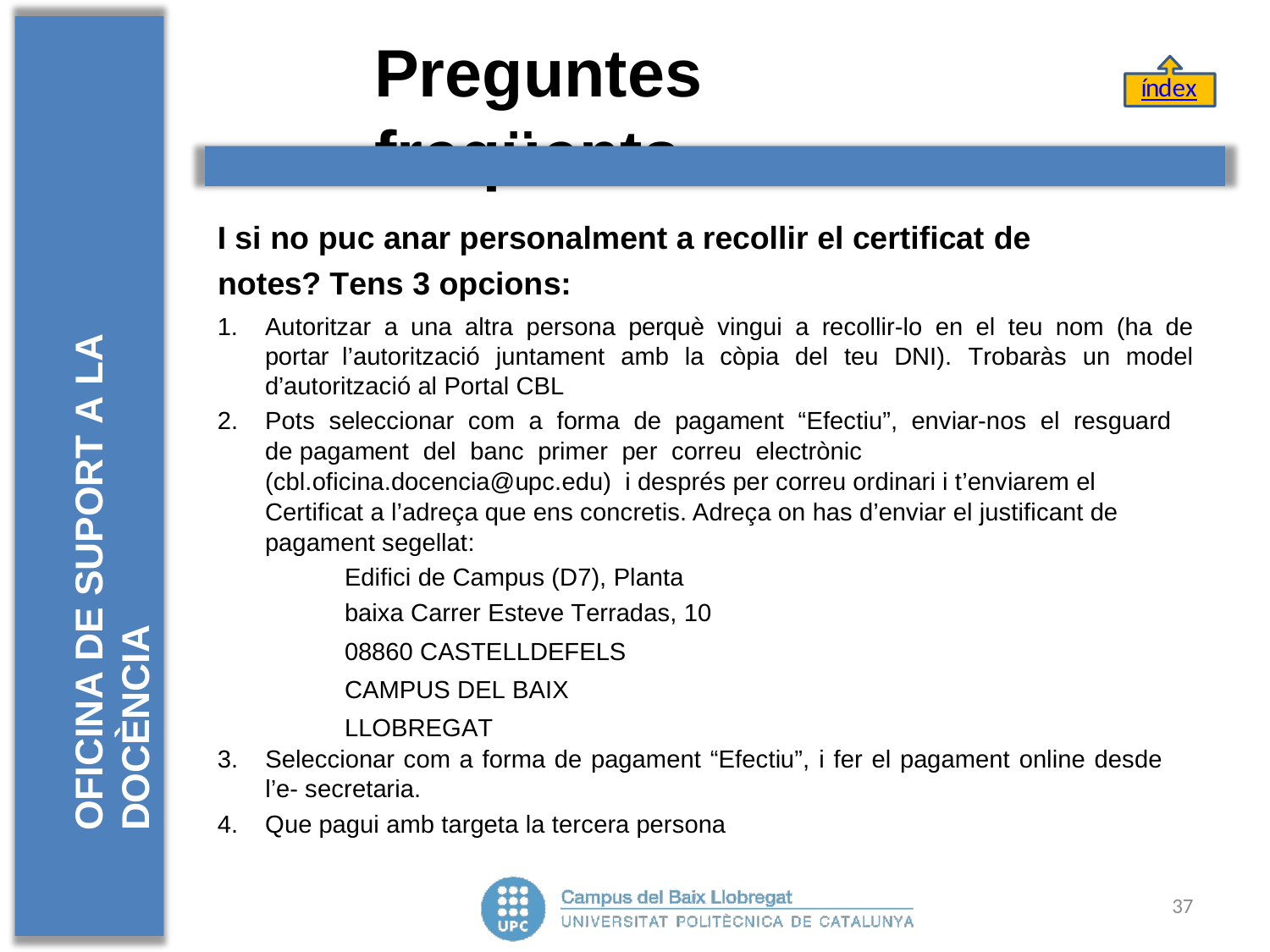

# Preguntes	freqüents

índex

OFICINA DE SUPORT A LA DOCÈNCIA

I si no puc anar personalment a recollir el certificat de notes? Tens 3 opcions:

Autoritzar a una altra persona perquè vingui a recollir-lo en el teu nom (ha de portar l’autorització juntament amb la còpia del teu DNI). Trobaràs un model d’autorització al Portal CBL
Pots  seleccionar  com  a  forma  de  pagament  “Efectiu”,  enviar-nos  el  resguard  de pagament  del  banc  primer  per  correu  electrònic  (cbl.oficina.docencia@upc.edu)  i després per correu ordinari i t’enviarem el Certificat a l’adreça que ens concretis. Adreça on has d’enviar el justificant de pagament segellat:
Edifici de Campus (D7), Planta baixa Carrer Esteve Terradas, 10
08860 CASTELLDEFELS CAMPUS DEL BAIX LLOBREGAT
Seleccionar com a forma de pagament “Efectiu”, i fer el pagament online desde l’e- secretaria.
Que pagui amb targeta la tercera persona

37